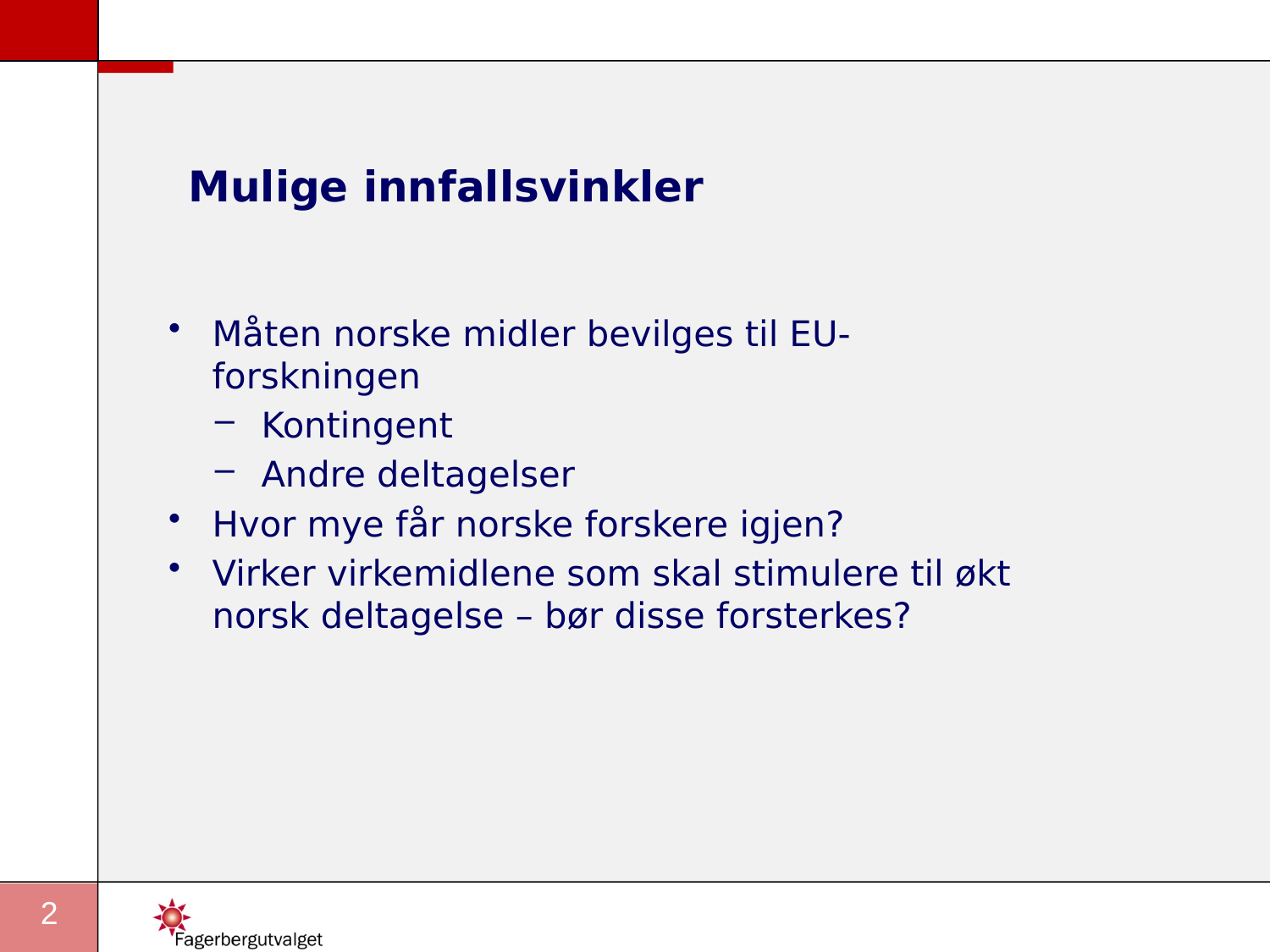

# Mulige innfallsvinkler

Måten norske midler bevilges til EU-forskningen
Kontingent
Andre deltagelser
Hvor mye får norske forskere igjen?
Virker virkemidlene som skal stimulere til økt norsk deltagelse – bør disse forsterkes?